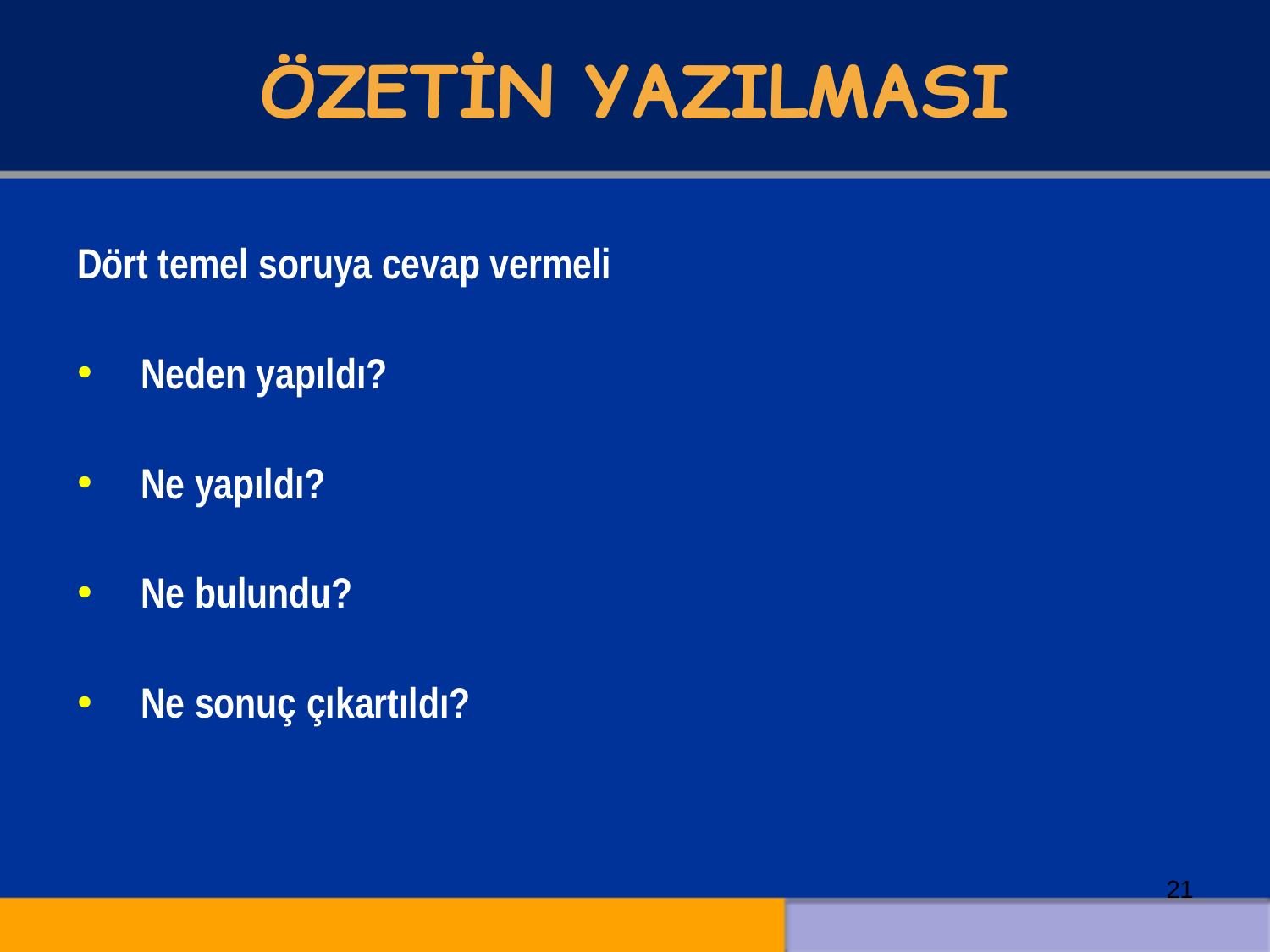

ÖZETİN YAZILMASI
Dört temel soruya cevap vermeli
Neden yapıldı?
Ne yapıldı?
Ne bulundu?
Ne sonuç çıkartıldı?
21